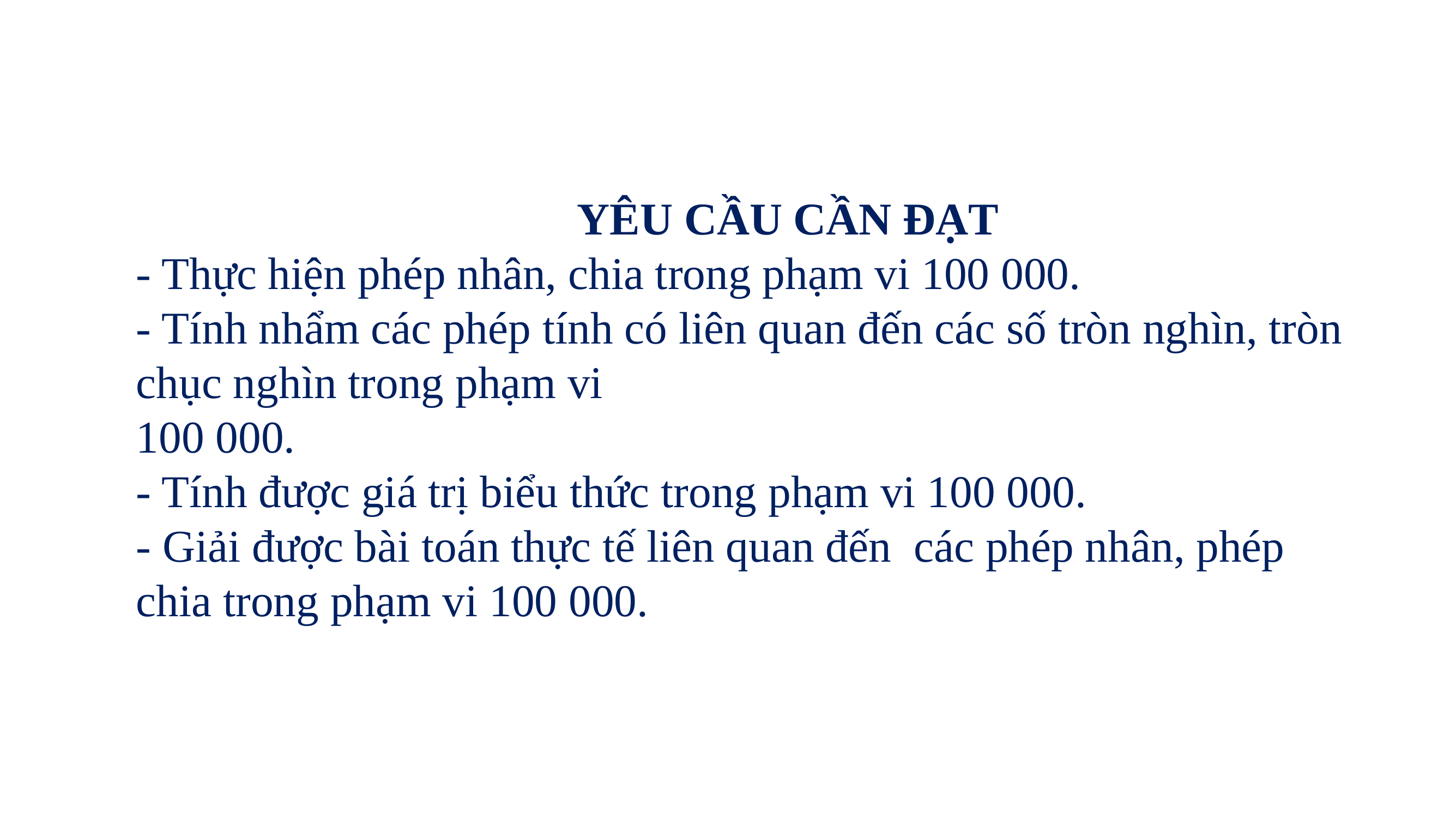

YÊU CẦU CẦN ĐẠT
- Thực hiện phép nhân, chia trong phạm vi 100 000.
- Tính nhẩm các phép tính có liên quan đến các số tròn nghìn, tròn chục nghìn trong phạm vi
100 000.
- Tính được giá trị biểu thức trong phạm vi 100 000.
- Giải được bài toán thực tế liên quan đến  các phép nhân, phép chia trong phạm vi 100 000.